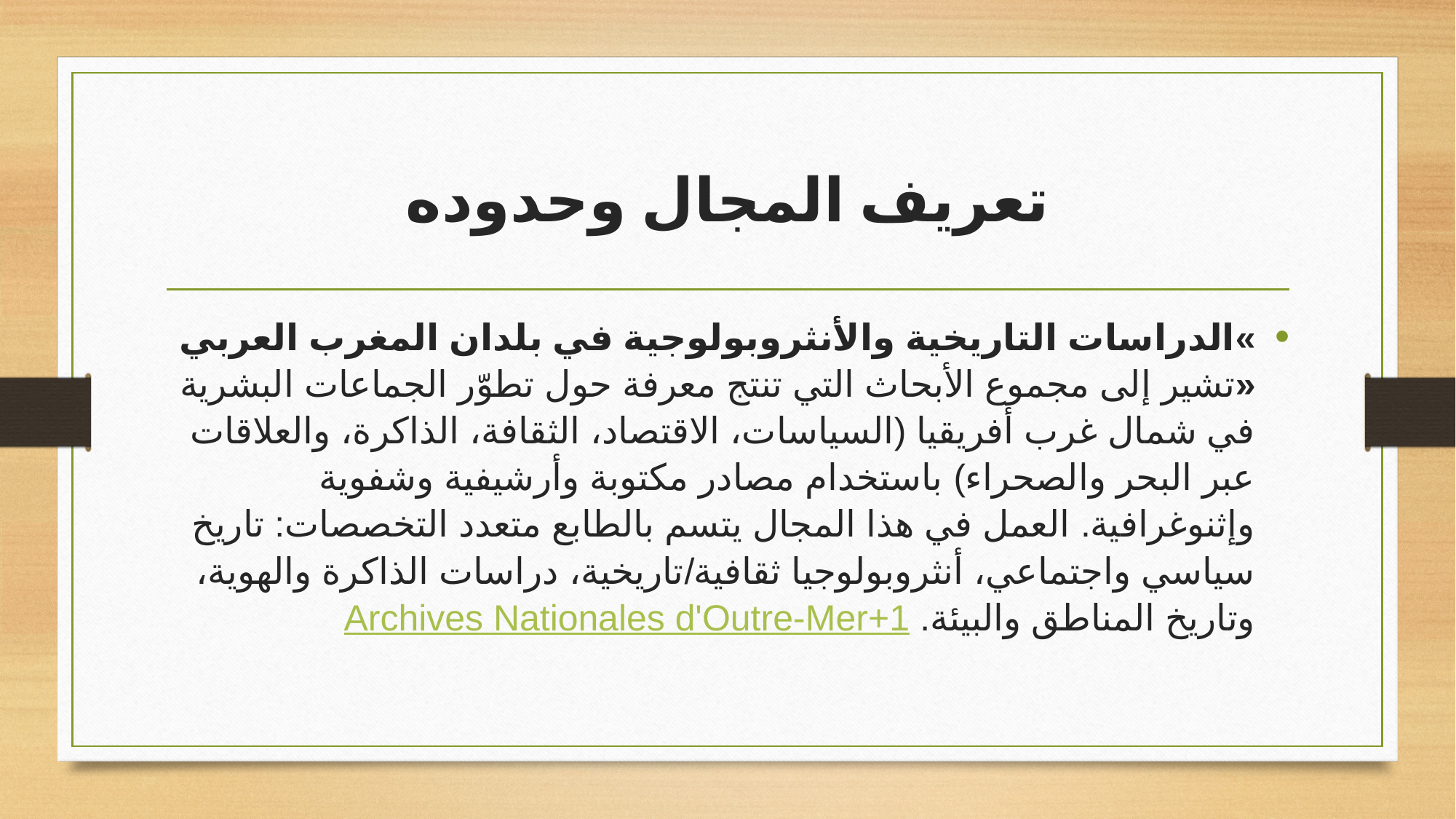

# تعريف المجال وحدوده
»الدراسات التاريخية والأنثروبولوجية في بلدان المغرب العربي «تشير إلى مجموع الأبحاث التي تنتج معرفة حول تطوّر الجماعات البشرية في شمال غرب أفريقيا (السياسات، الاقتصاد، الثقافة، الذاكرة، والعلاقات عبر البحر والصحراء) باستخدام مصادر مكتوبة وأرشيفية وشفوية وإثنوغرافية. العمل في هذا المجال يتسم بالطابع متعدد التخصصات: تاريخ سياسي واجتماعي، أنثروبولوجيا ثقافية/تاريخية، دراسات الذاكرة والهوية، وتاريخ المناطق والبيئة. Archives Nationales d'Outre-Mer+1